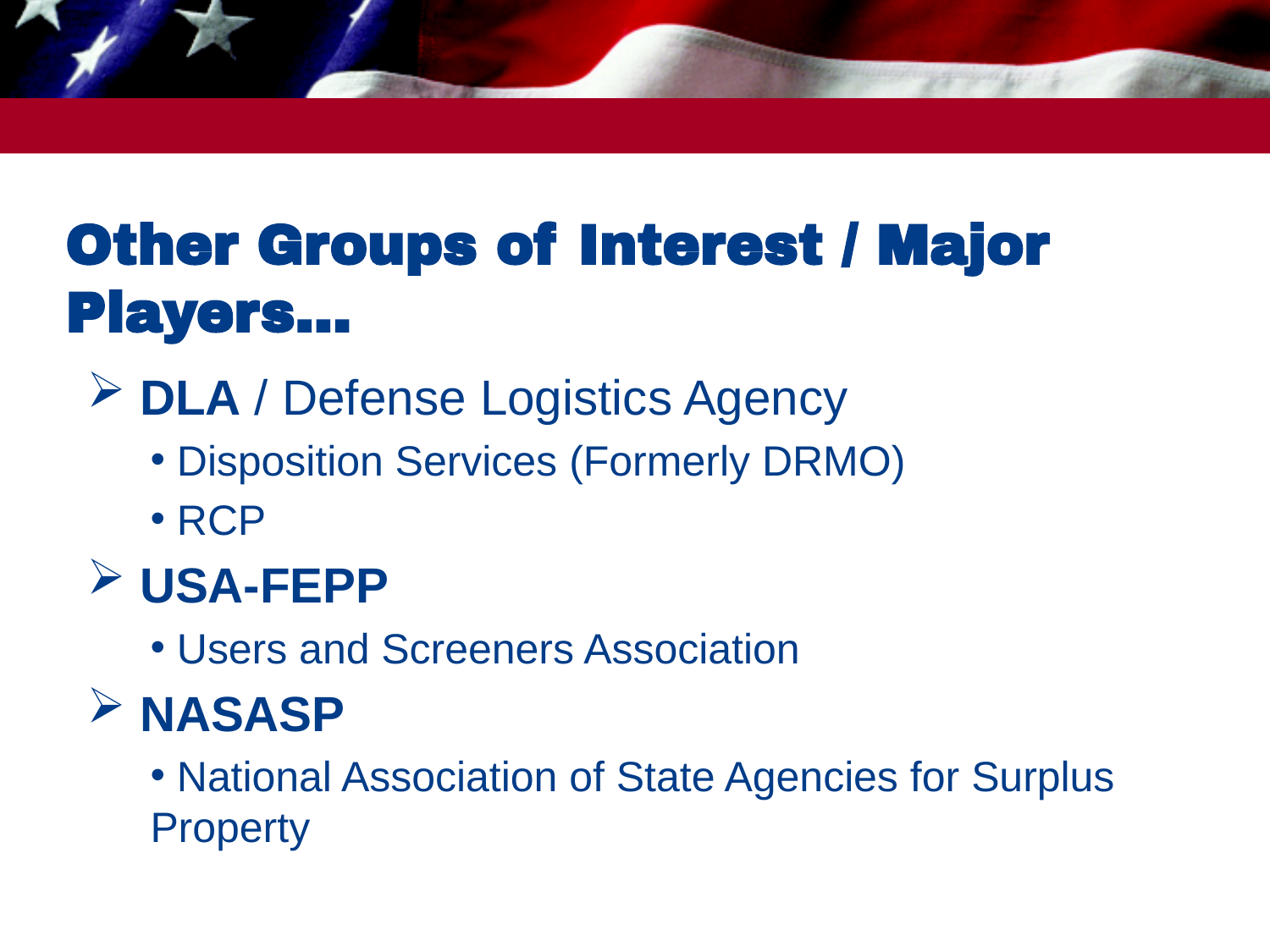

# Other Groups of Interest / Major Players…
 DLA / Defense Logistics Agency
 Disposition Services (Formerly DRMO)
 RCP
 USA-FEPP
 Users and Screeners Association
 NASASP
 National Association of State Agencies for Surplus Property